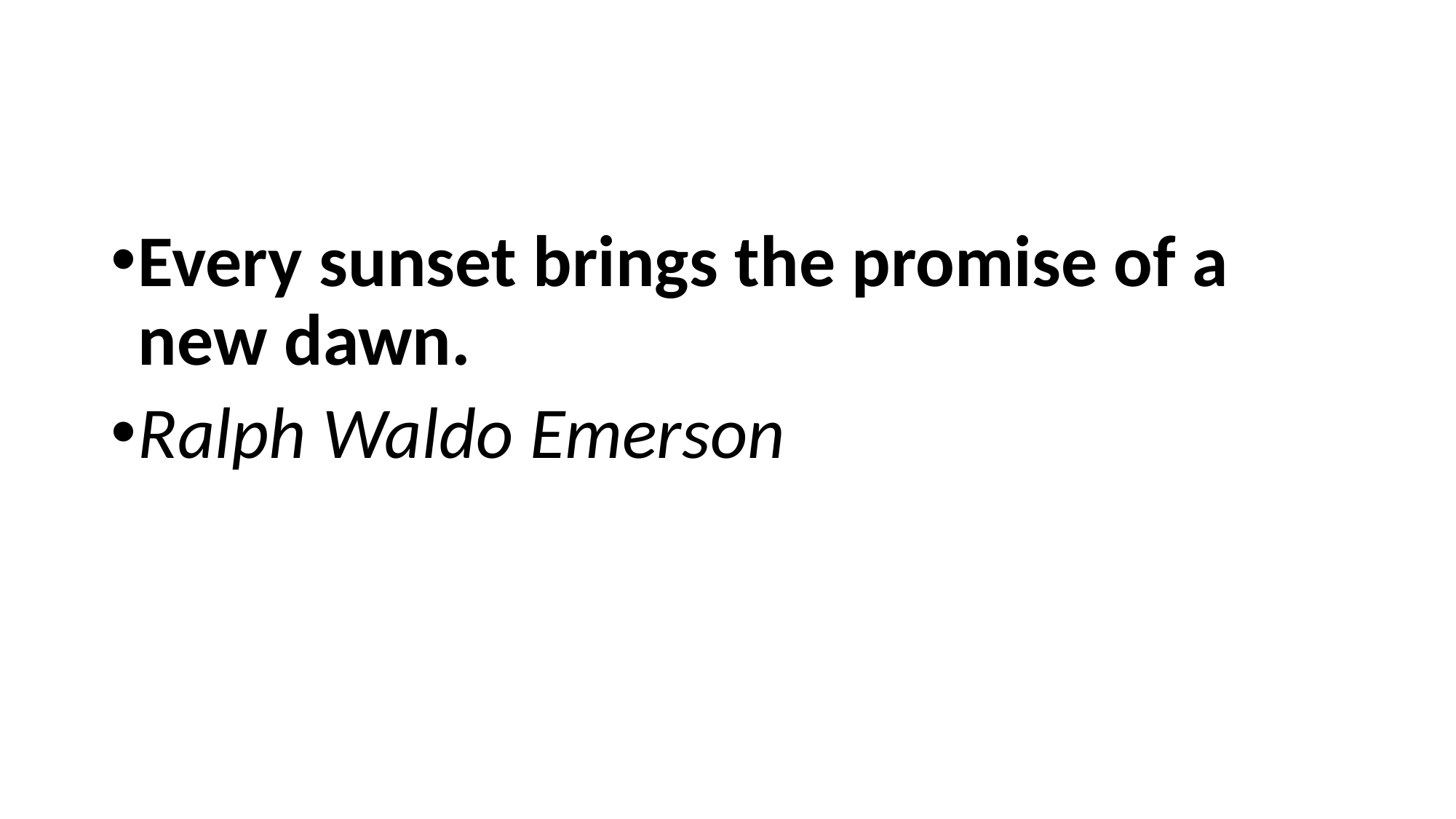

#
Every sunset brings the promise of a new dawn.
Ralph Waldo Emerson